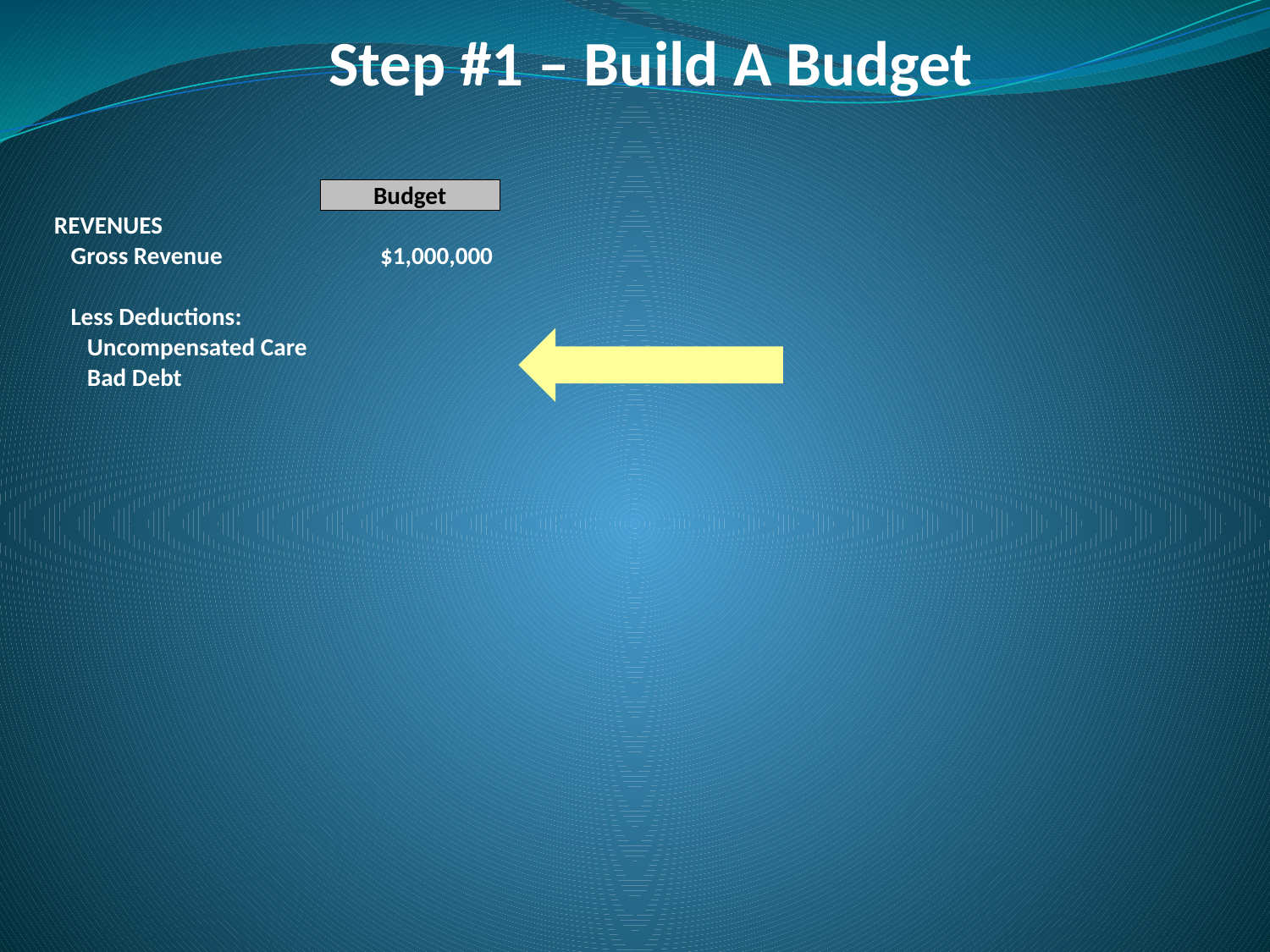

# Step #1 – Build A Budget
|  | Budget |
| --- | --- |
| REVENUES |  |
| Gross Revenue | $1,000,000 |
|  |  |
| Less Deductions: |  |
| Uncompensated Care |  |
| Bad Debt |  |